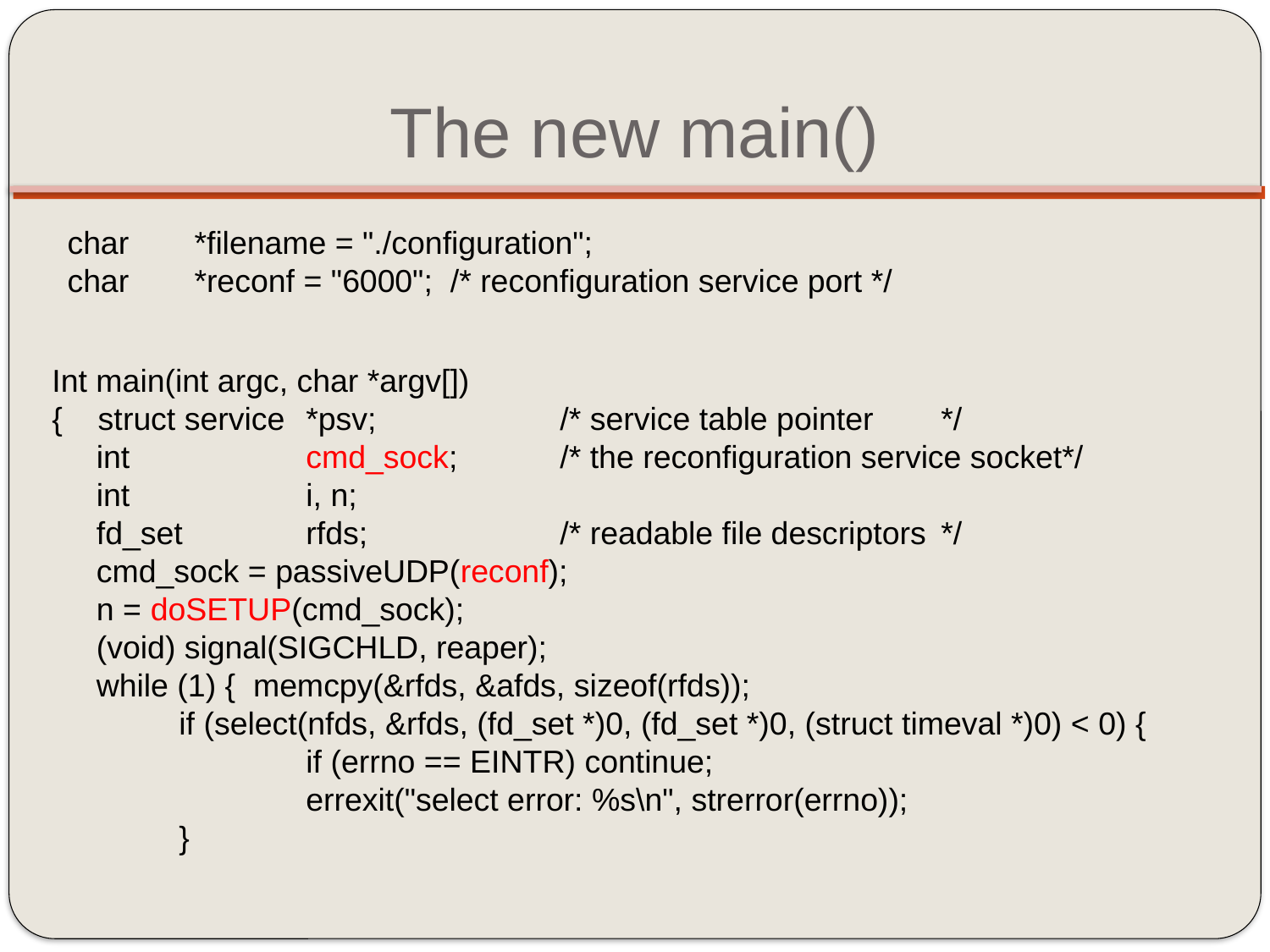

# The new main()
char	*filename = "./configuration";
char	*reconf = "6000";  /* reconfiguration service port */
Int main(int argc, char *argv[])
{    struct service	*psv;		/* service table pointer	*/
     int		cmd_sock;     	/* the reconfiguration service socket*/
     int		i, n;
     fd_set	rfds;		/* readable file descriptors	*/
     cmd_sock = passiveUDP(reconf);
     n = doSETUP(cmd_sock);
     (void) signal(SIGCHLD, reaper);
     while (1) {  memcpy(&rfds, &afds, sizeof(rfds));
	if (select(nfds, &rfds, (fd_set *)0, (fd_set *)0, (struct timeval *)0) < 0) {
		if (errno == EINTR) continue;
		errexit("select error: %s\n", strerror(errno));
	}